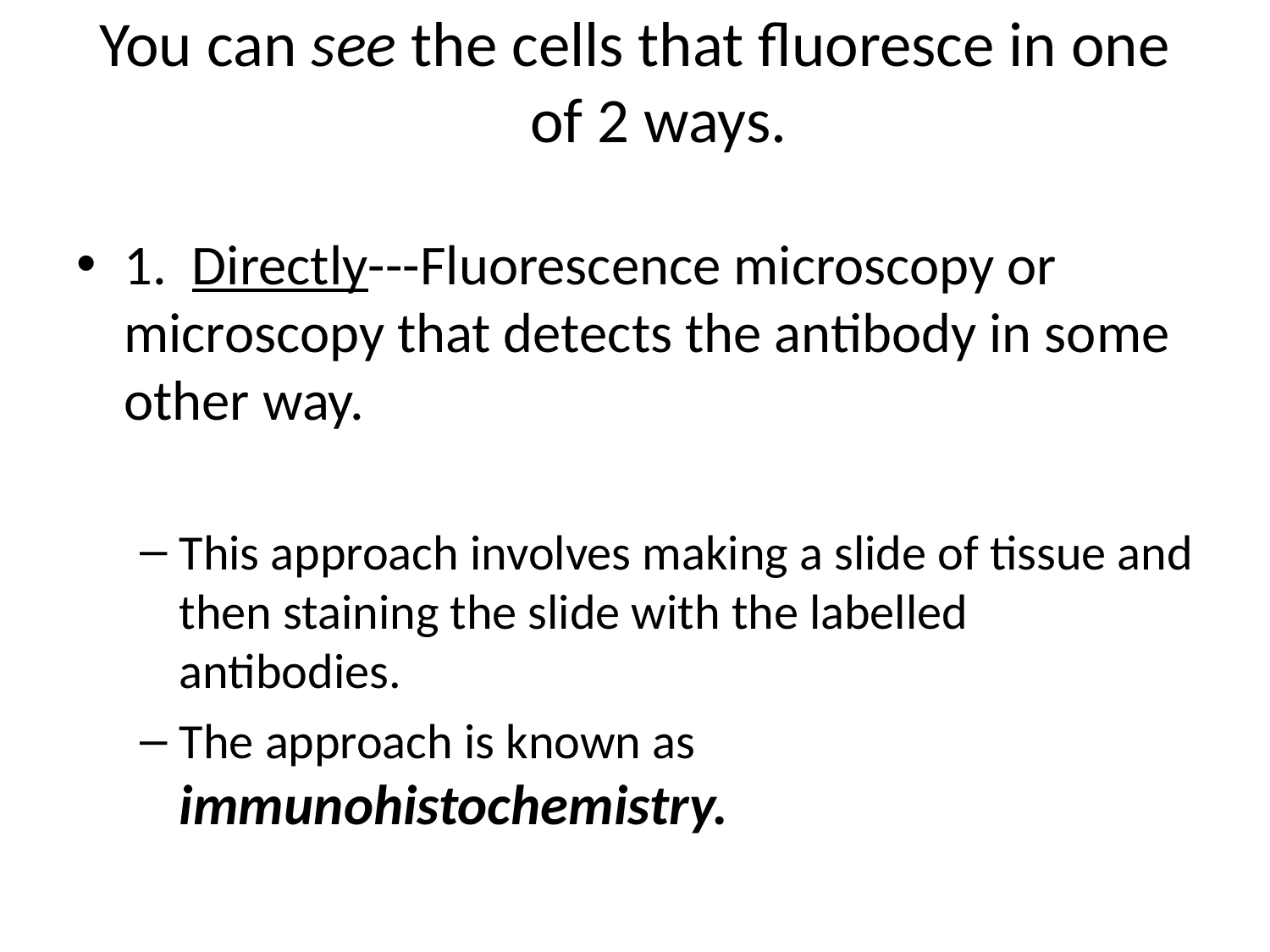

# You can see the cells that fluoresce in one of 2 ways.
1.  Directly---Fluorescence microscopy or microscopy that detects the antibody in some other way.

This approach involves making a slide of tissue and then staining the slide with the labelled antibodies.
The approach is known as immunohistochemistry.